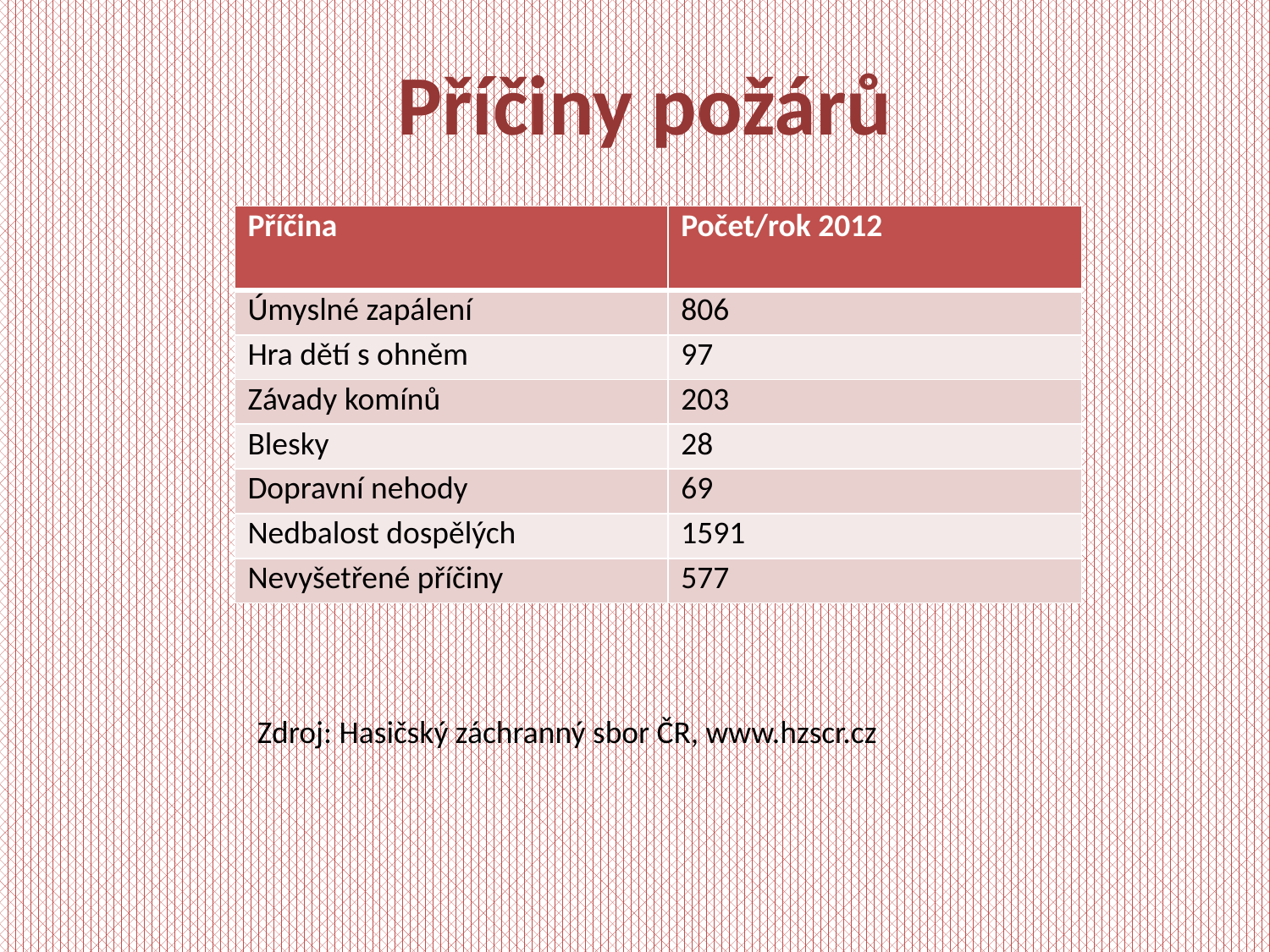

# Příčiny požárů
| Příčina | Počet/rok 2012 |
| --- | --- |
| Úmyslné zapálení | 806 |
| Hra dětí s ohněm | 97 |
| Závady komínů | 203 |
| Blesky | 28 |
| Dopravní nehody | 69 |
| Nedbalost dospělých | 1591 |
| Nevyšetřené příčiny | 577 |
Zdroj: Hasičský záchranný sbor ČR, www.hzscr.cz